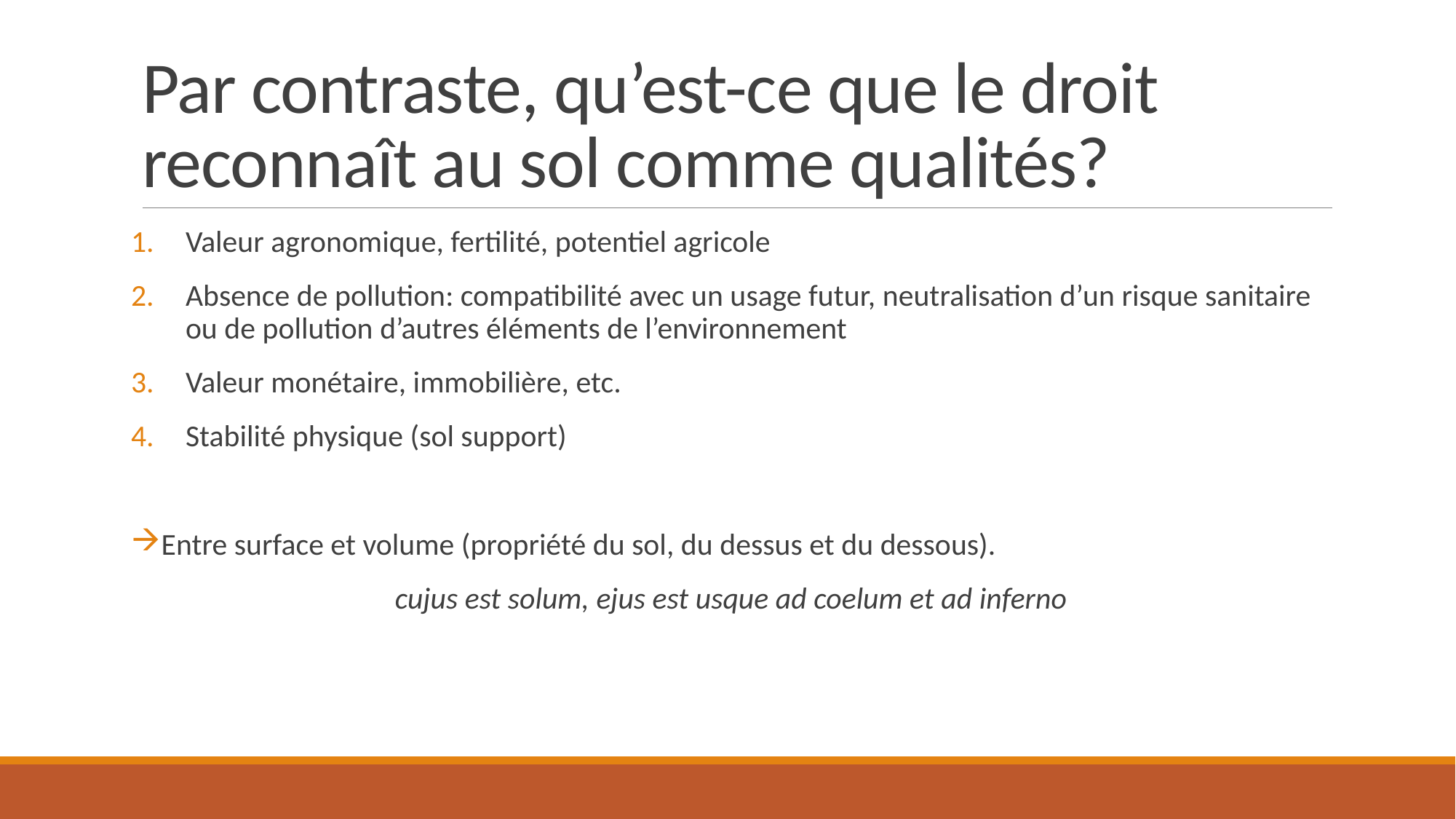

# Par contraste, qu’est-ce que le droit reconnaît au sol comme qualités?
Valeur agronomique, fertilité, potentiel agricole
Absence de pollution: compatibilité avec un usage futur, neutralisation d’un risque sanitaire ou de pollution d’autres éléments de l’environnement
Valeur monétaire, immobilière, etc.
Stabilité physique (sol support)

Entre surface et volume (propriété du sol, du dessus et du dessous).
cujus est solum, ejus est usque ad coelum et ad inferno